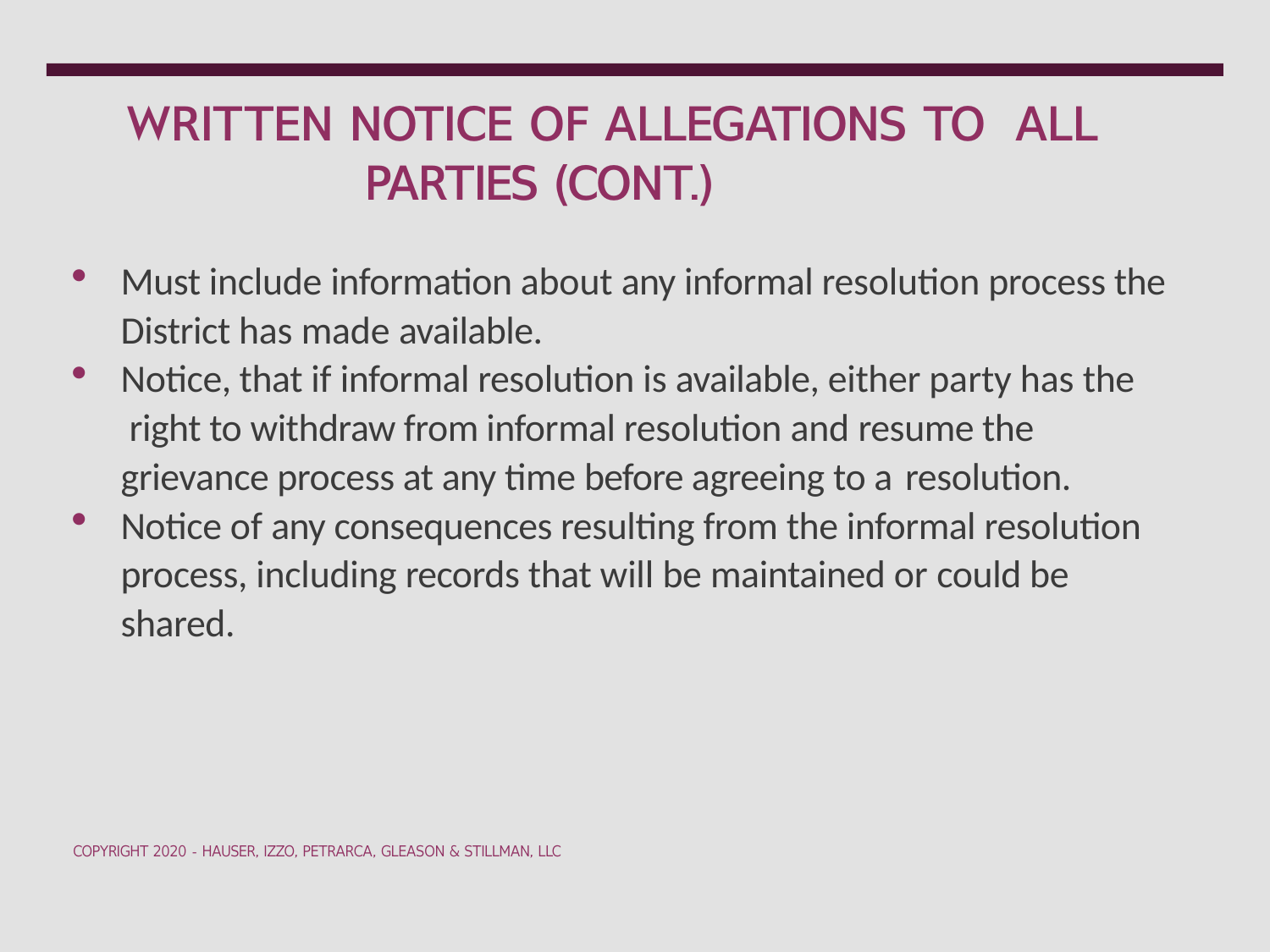

# WRITTEN NOTICE OF ALLEGATIONS TO  ALL PARTIES (CONT.)
Must include information about any informal resolution process the  District has made available.
Notice, that if informal resolution is available, either party has the  right to withdraw from informal resolution and resume the  grievance process at any time before agreeing to a resolution.
Notice of any consequences resulting from the informal resolution  process, including records that will be maintained or could be  shared.
COPYRIGHT 2020 - HAUSER, IZZO, PETRARCA, GLEASON & STILLMAN, LLC